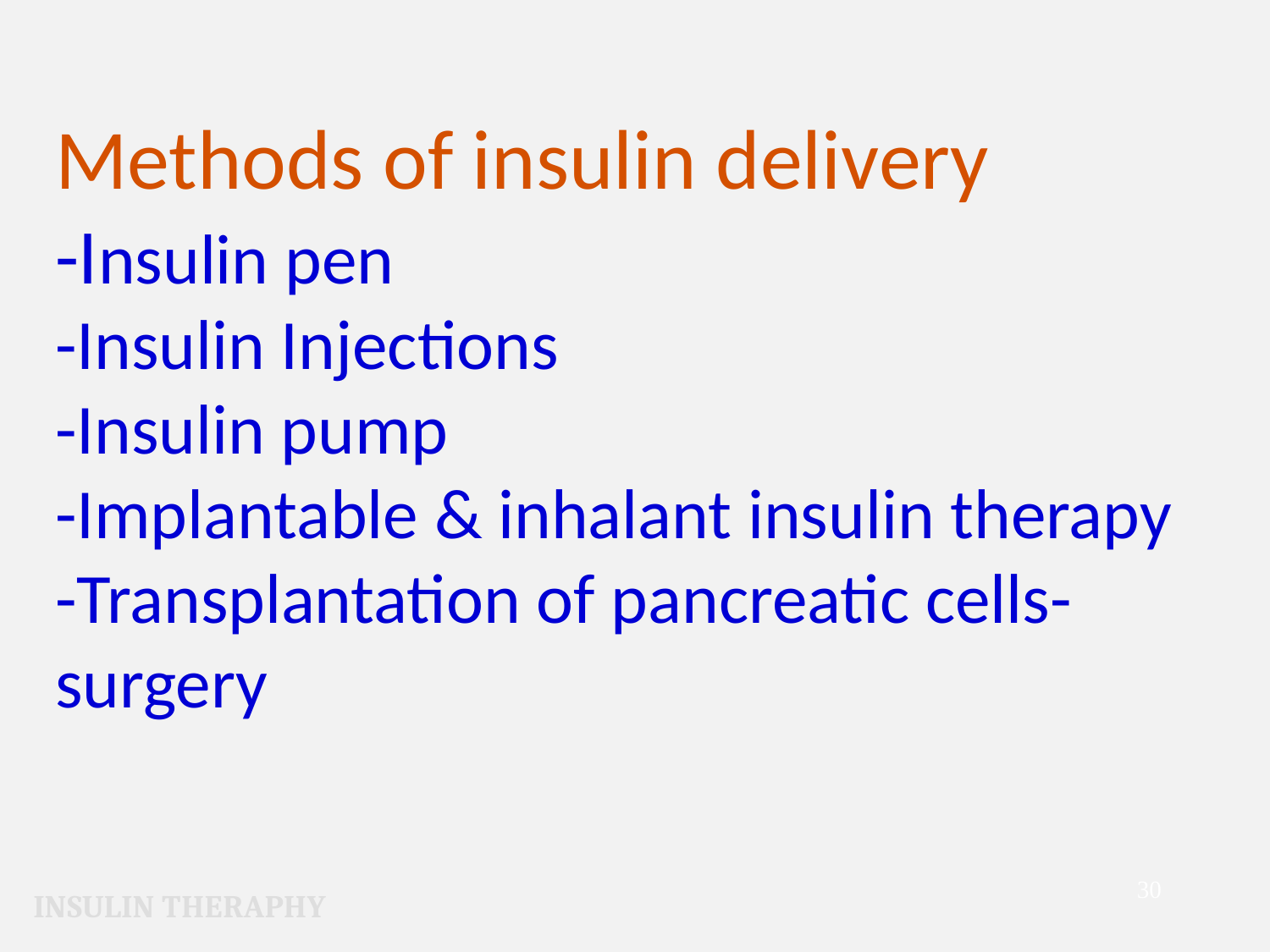

Methods of insulin delivery
-Insulin pen
-Insulin Injections
-Insulin pump
-Implantable & inhalant insulin therapy
-Transplantation of pancreatic cells- surgery

30
INSULIN THERAPHY